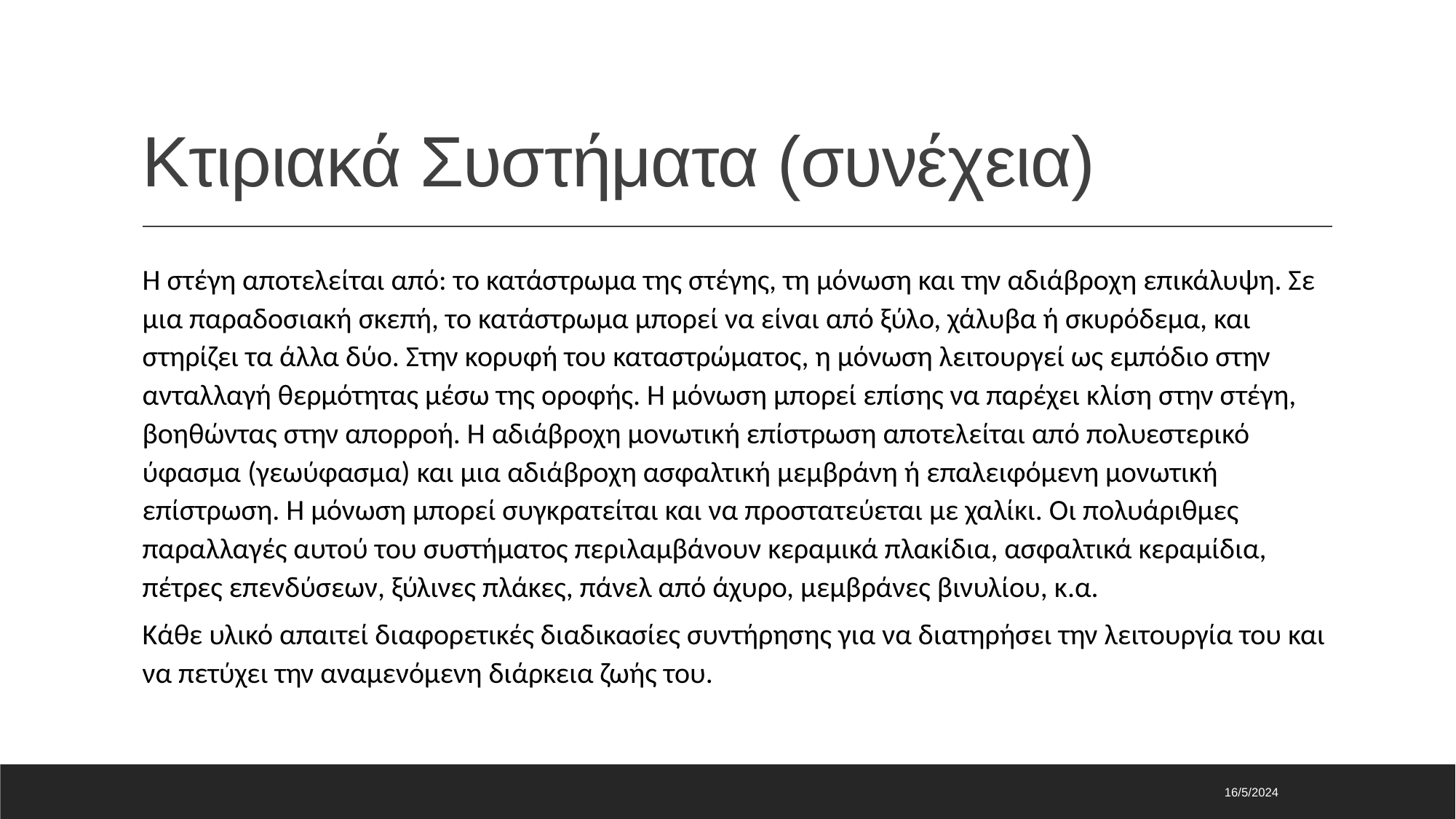

# Κτιριακά Συστήματα (συνέχεια)
Η στέγη αποτελείται από: το κατάστρωμα της στέγης, τη μόνωση και την αδιάβροχη επικάλυψη. Σε μια παραδοσιακή σκεπή, το κατάστρωμα μπορεί να είναι από ξύλο, χάλυβα ή σκυρόδεμα, και στηρίζει τα άλλα δύο. Στην κορυφή του καταστρώματος, η μόνωση λειτουργεί ως εμπόδιο στην ανταλλαγή θερμότητας μέσω της οροφής. Η μόνωση μπορεί επίσης να παρέχει κλίση στην στέγη, βοηθώντας στην απορροή. Η αδιάβροχη μονωτική επίστρωση αποτελείται από πολυεστερικό ύφασμα (γεωύφασμα) και μια αδιάβροχη ασφαλτική μεμβράνη ή επαλειφόμενη μονωτική επίστρωση. Η μόνωση μπορεί συγκρατείται και να προστατεύεται με χαλίκι. Οι πολυάριθμες παραλλαγές αυτού του συστήματος περιλαμβάνουν κεραμικά πλακίδια, ασφαλτικά κεραμίδια, πέτρες επενδύσεων, ξύλινες πλάκες, πάνελ από άχυρο, μεμβράνες βινυλίου, κ.α.
Κάθε υλικό απαιτεί διαφορετικές διαδικασίες συντήρησης για να διατηρήσει την λειτουργία του και να πετύχει την αναμενόμενη διάρκεια ζωής του.

16/5/2024